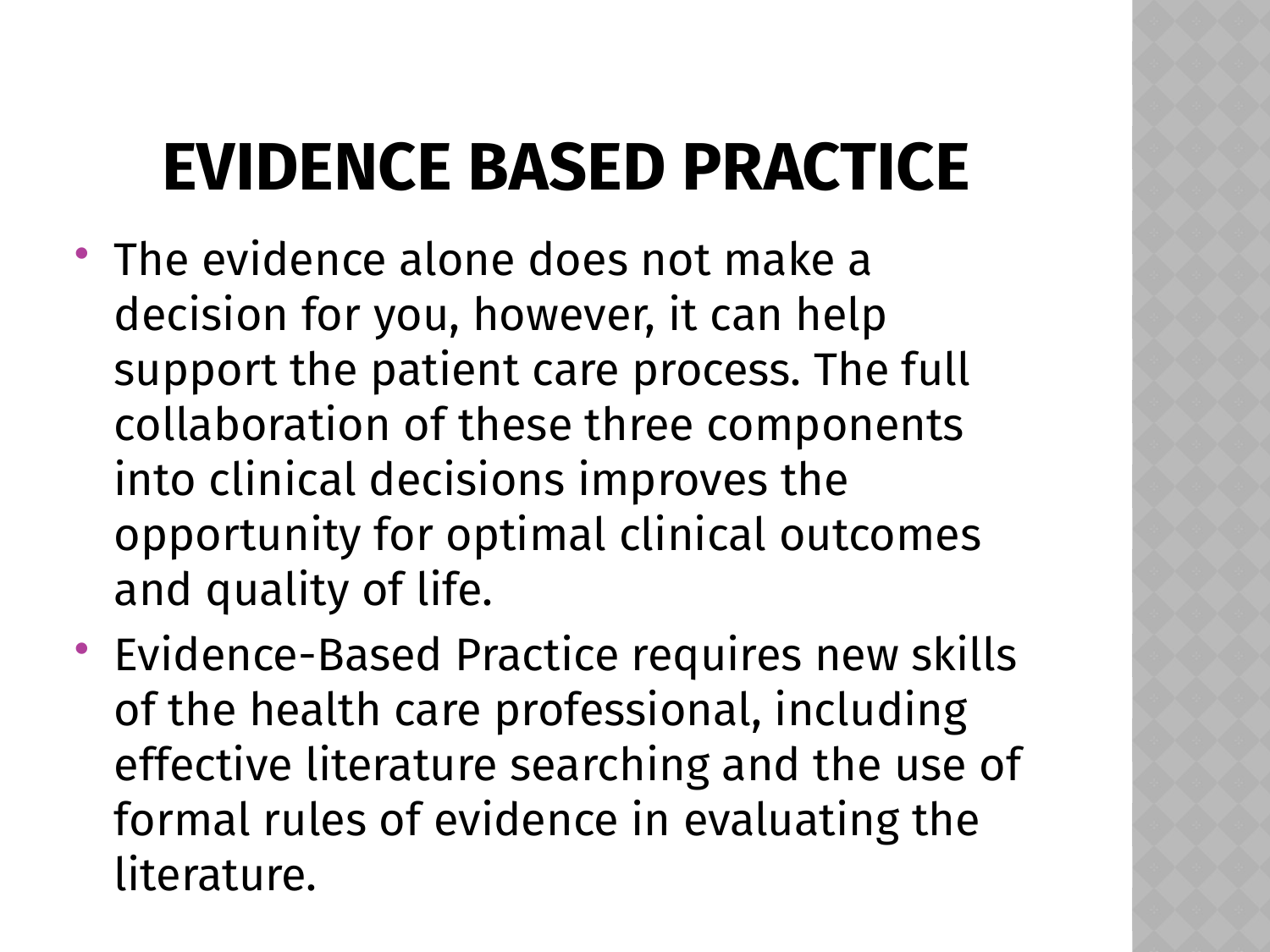

# Evidence based practice
The evidence alone does not make a decision for you, however, it can help support the patient care process. The full collaboration of these three components into clinical decisions improves the opportunity for optimal clinical outcomes and quality of life.
Evidence-Based Practice requires new skills of the health care professional, including effective literature searching and the use of formal rules of evidence in evaluating the literature.